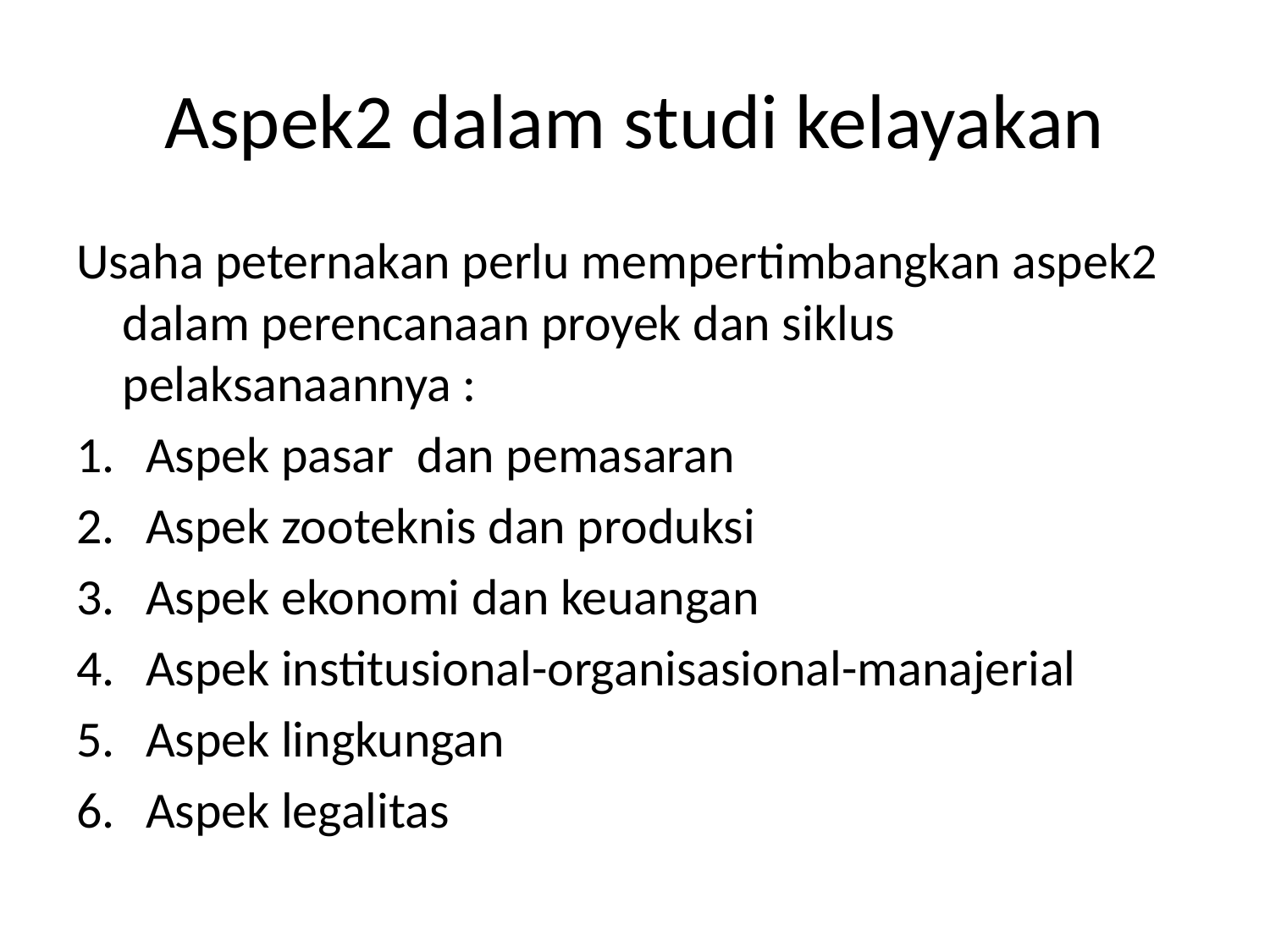

# Aspek2 dalam studi kelayakan
Usaha peternakan perlu mempertimbangkan aspek2 dalam perencanaan proyek dan siklus pelaksanaannya :
Aspek pasar  dan pemasaran
Aspek zooteknis dan produksi
Aspek ekonomi dan keuangan
Aspek institusional-organisasional-manajerial
Aspek lingkungan
Aspek legalitas